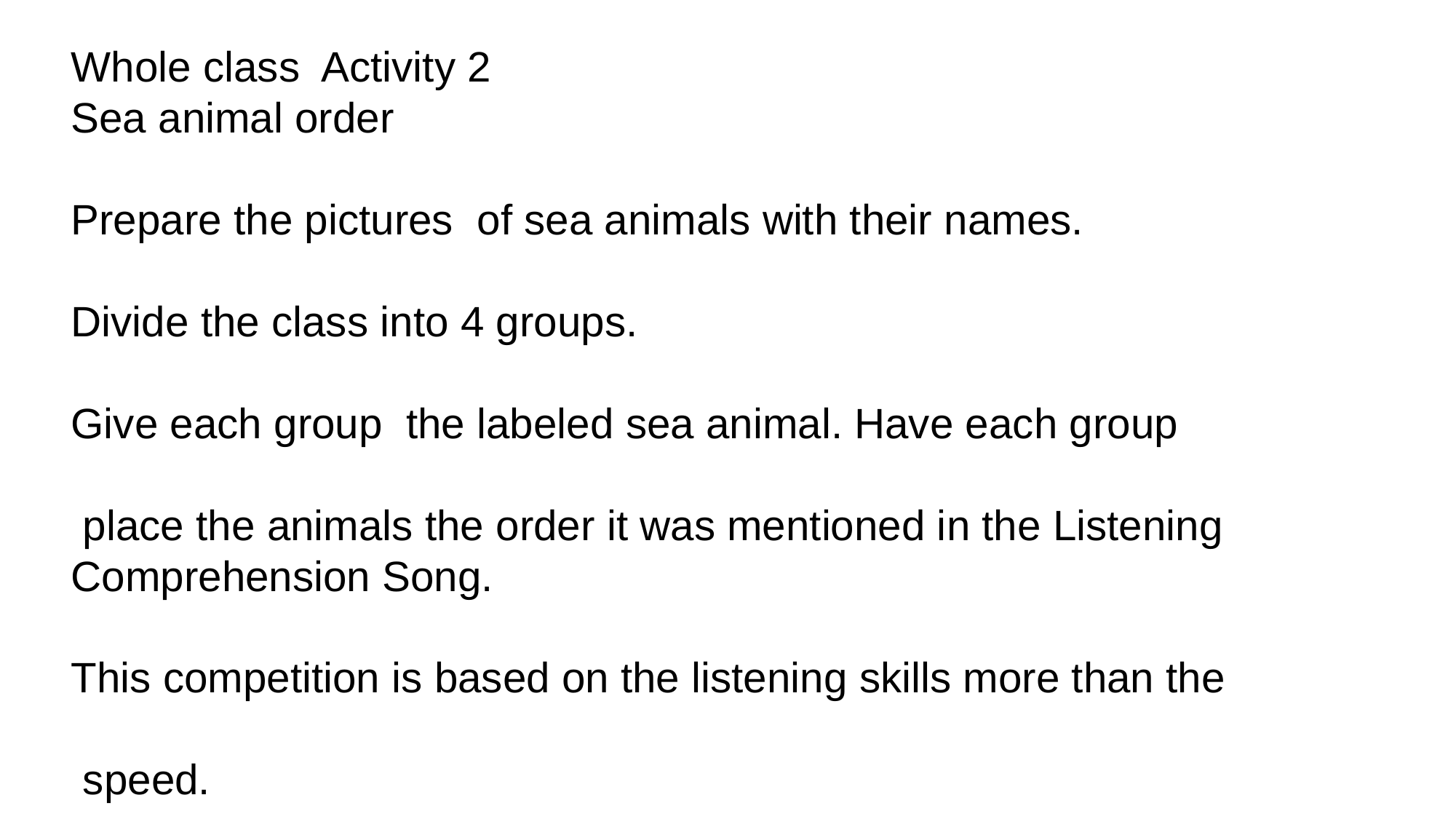

#
Whole class  Activity 2
Sea animal order

Prepare the pictures  of sea animals with their names.

Divide the class into 4 groups.

Give each group  the labeled sea animal. Have each group

 place the animals the order it was mentioned in the Listening Comprehension Song.

This competition is based on the listening skills more than the

 speed.